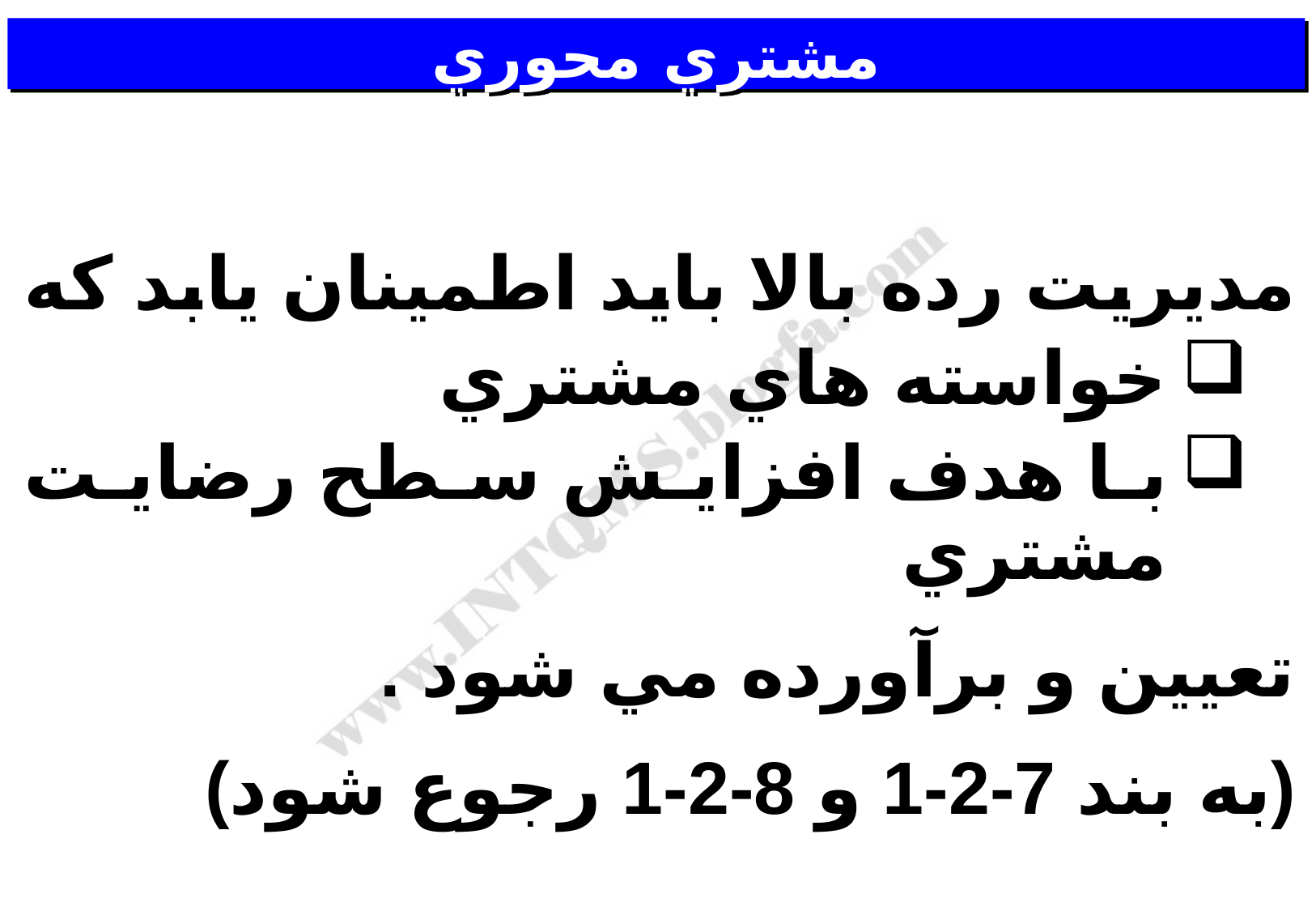

# مشتري محوري
مديريت رده بالا بايد اطمينان يابد كه
خواسته هاي مشتري
با هدف افزايش سطح رضايت مشتري
تعيين و برآورده مي شود .
(به بند 7-2-1 و 8-2-1 رجوع شود)